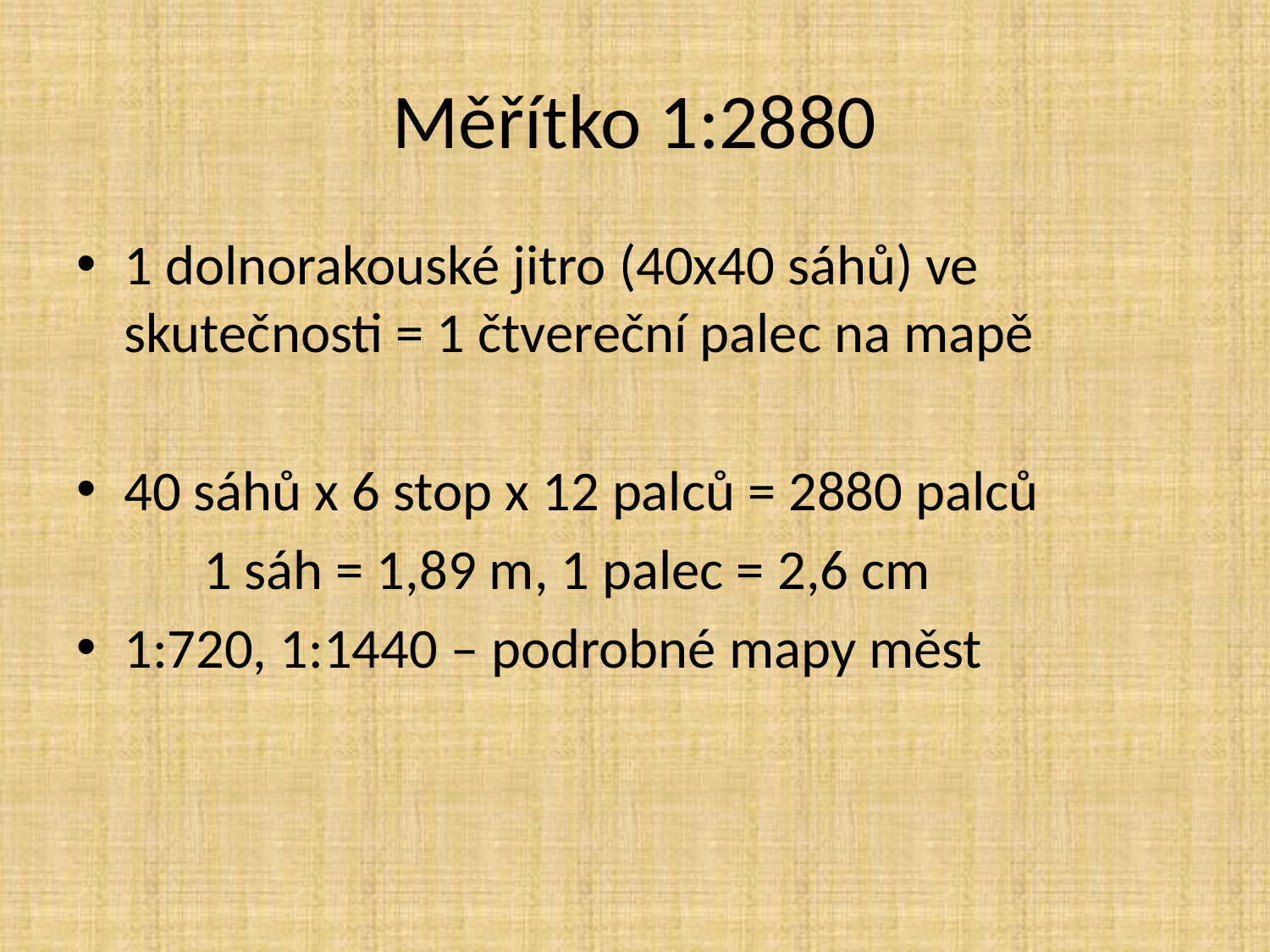

# Měřítko 1:2880
1 dolnorakouské jitro (40x40 sáhů) ve skutečnosti = 1 čtvereční palec na mapě

40 sáhů x 6 stop x 12 palců = 2880 palců
	1 sáh = 1,89 m, 1 palec = 2,6 cm
1:720, 1:1440 – podrobné mapy měst